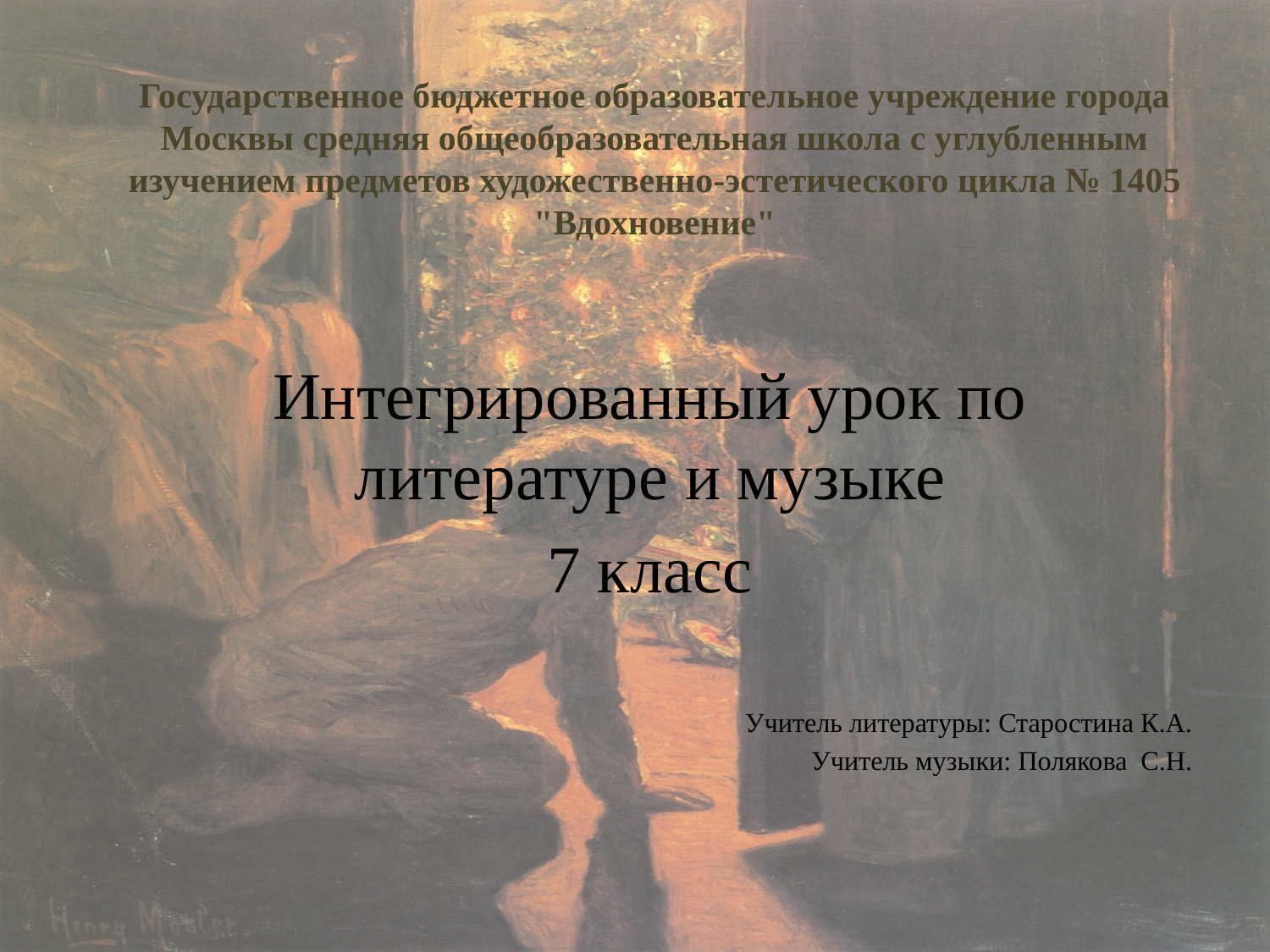

# Государственное бюджетное образовательное учреждение города Москвы средняя общеобразовательная школа с углубленным изучением предметов художественно-эстетического цикла № 1405 "Вдохновение"
Интегрированный урок по литературе и музыке
7 класс

Учитель литературы: Старостина К.А.
Учитель музыки: Полякова  С.Н.